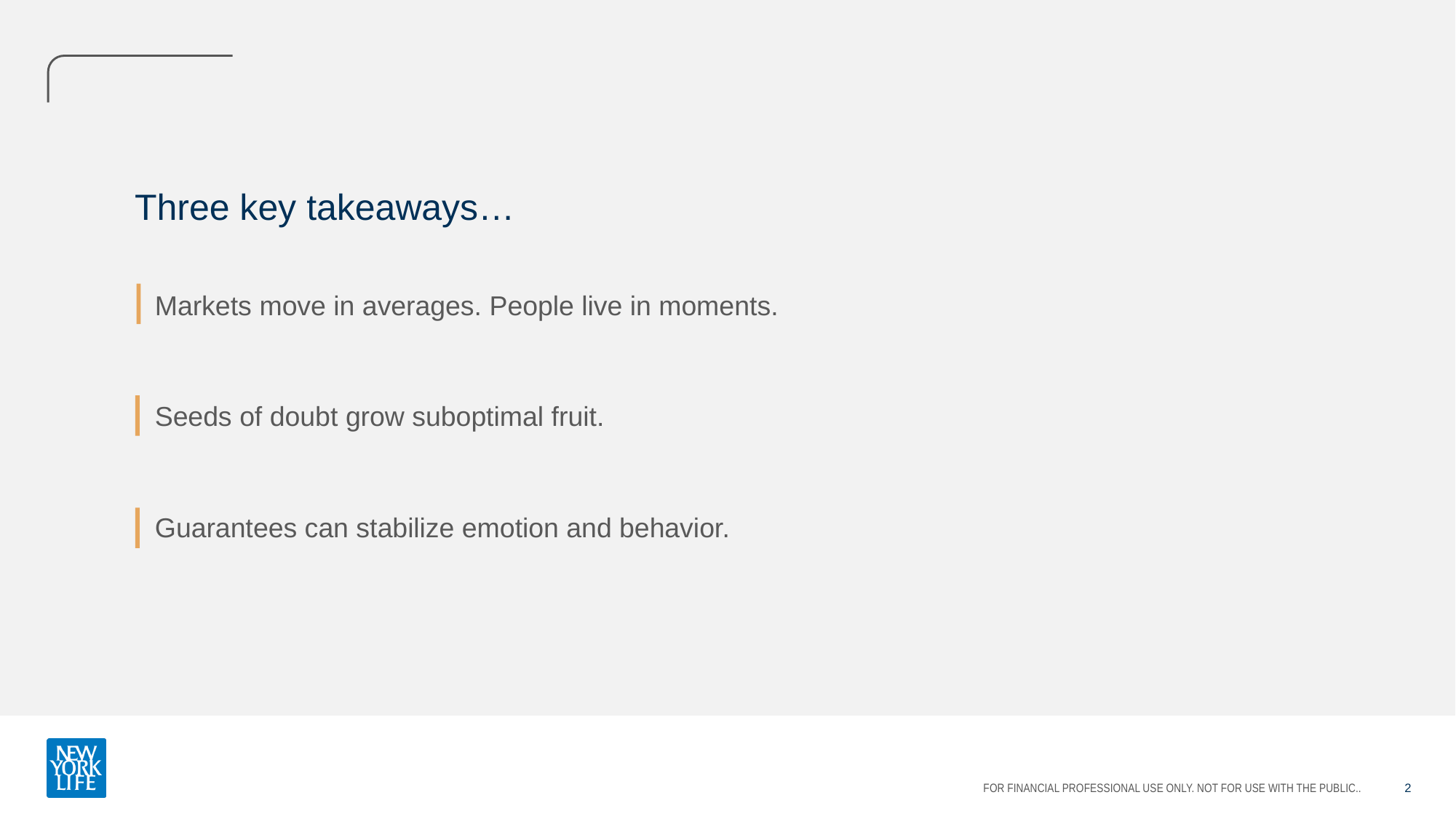

# Three key takeaways…
Markets move in averages. People live in moments.
Seeds of doubt grow suboptimal fruit.
Guarantees can stabilize emotion and behavior.